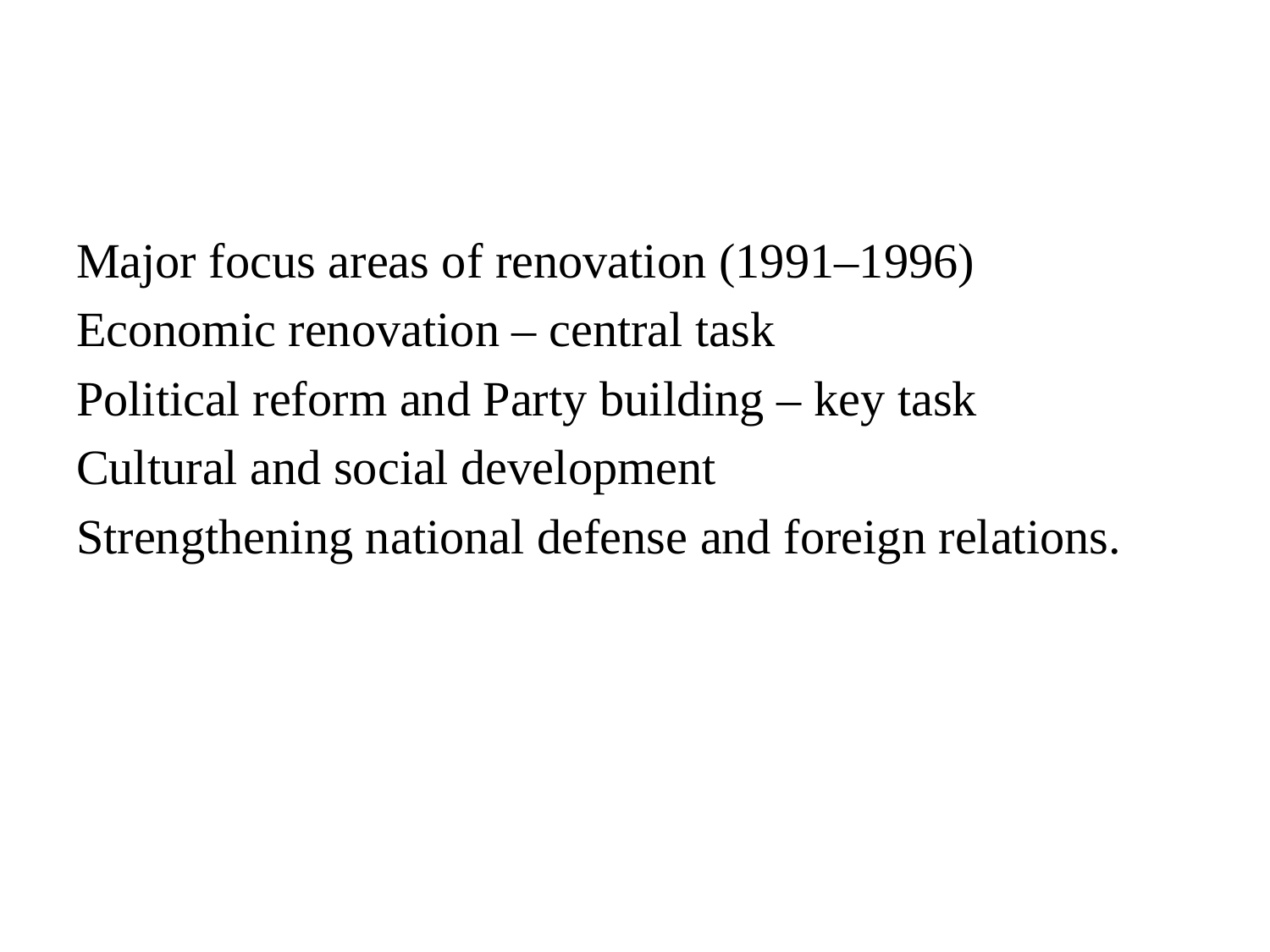

Major focus areas of renovation (1991–1996)
Economic renovation – central task
Political reform and Party building – key task
Cultural and social development
Strengthening national defense and foreign relations.